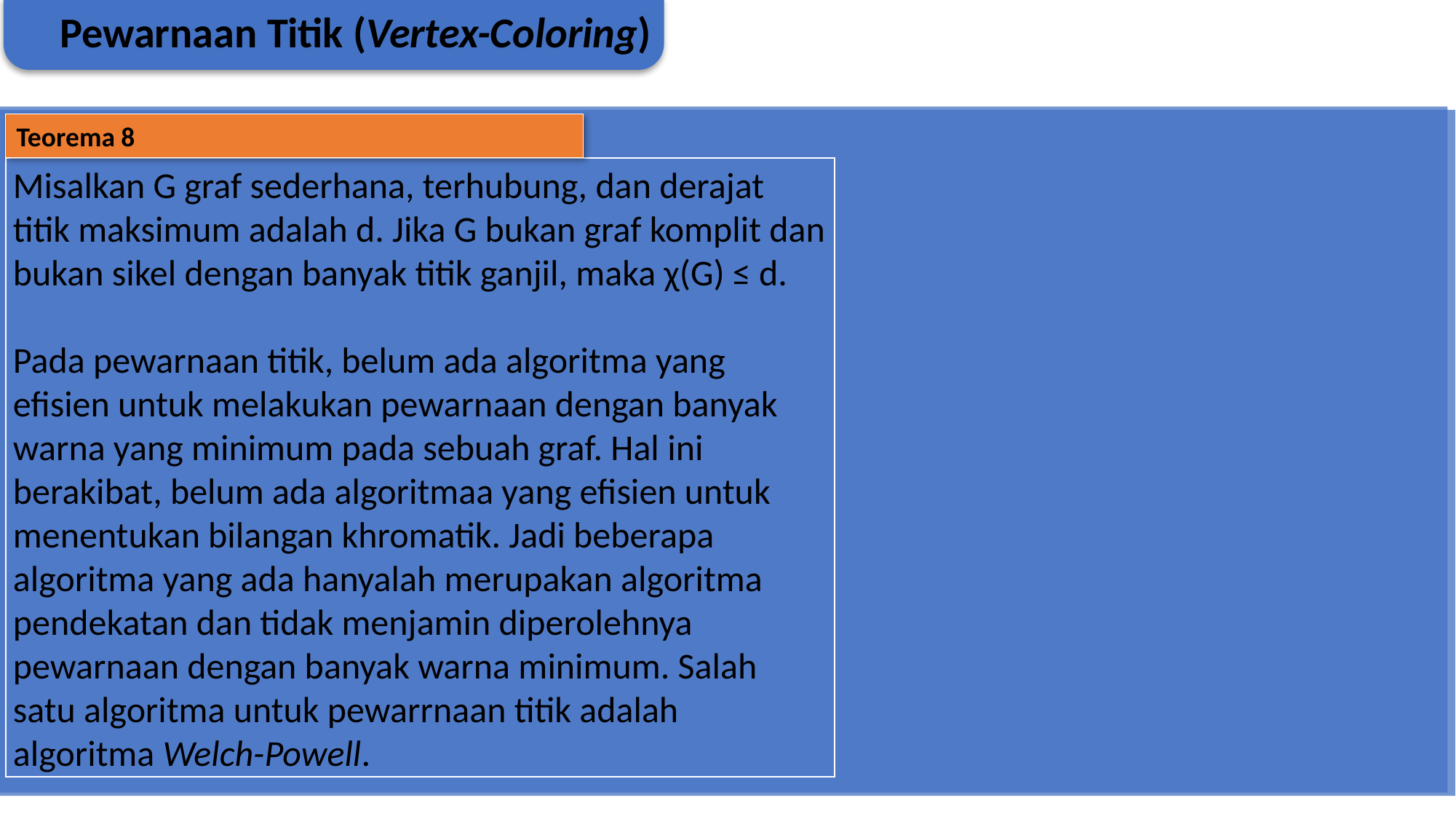

Pewarnaan Titik (Vertex-Coloring)

Teorema 8
Misalkan G graf sederhana, terhubung, dan derajat titik maksimum adalah d. Jika G bukan graf komplit dan bukan sikel dengan banyak titik ganjil, maka χ(G) ≤ d.

Pada pewarnaan titik, belum ada algoritma yang efisien untuk melakukan pewarnaan dengan banyak warna yang minimum pada sebuah graf. Hal ini berakibat, belum ada algoritmaa yang efisien untuk menentukan bilangan khromatik. Jadi beberapa algoritma yang ada hanyalah merupakan algoritma pendekatan dan tidak menjamin diperolehnya pewarnaan dengan banyak warna minimum. Salah satu algoritma untuk pewarrnaan titik adalah algoritma Welch-Powell.